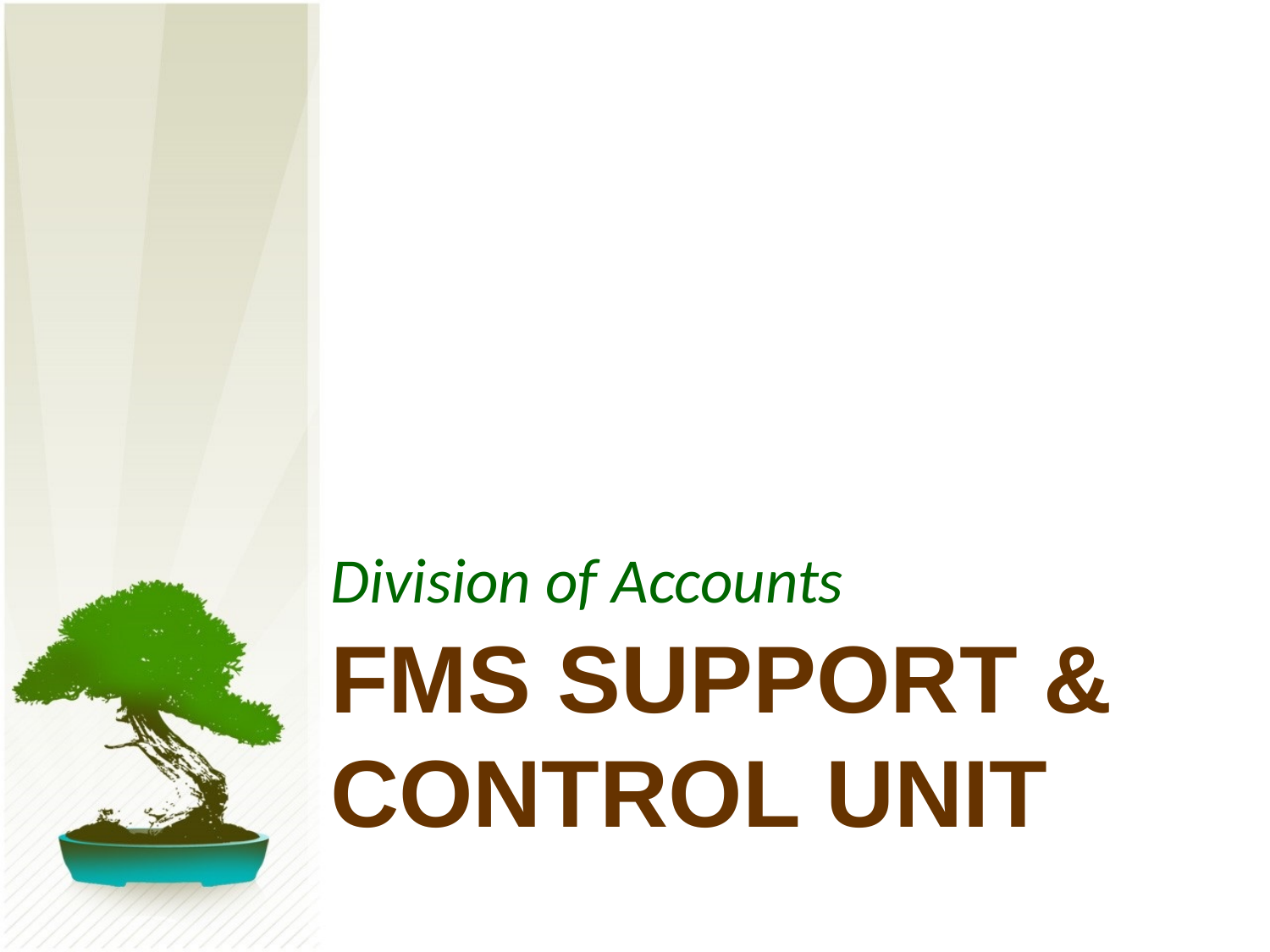

Division of Accounts
# FMS Support & Control Unit